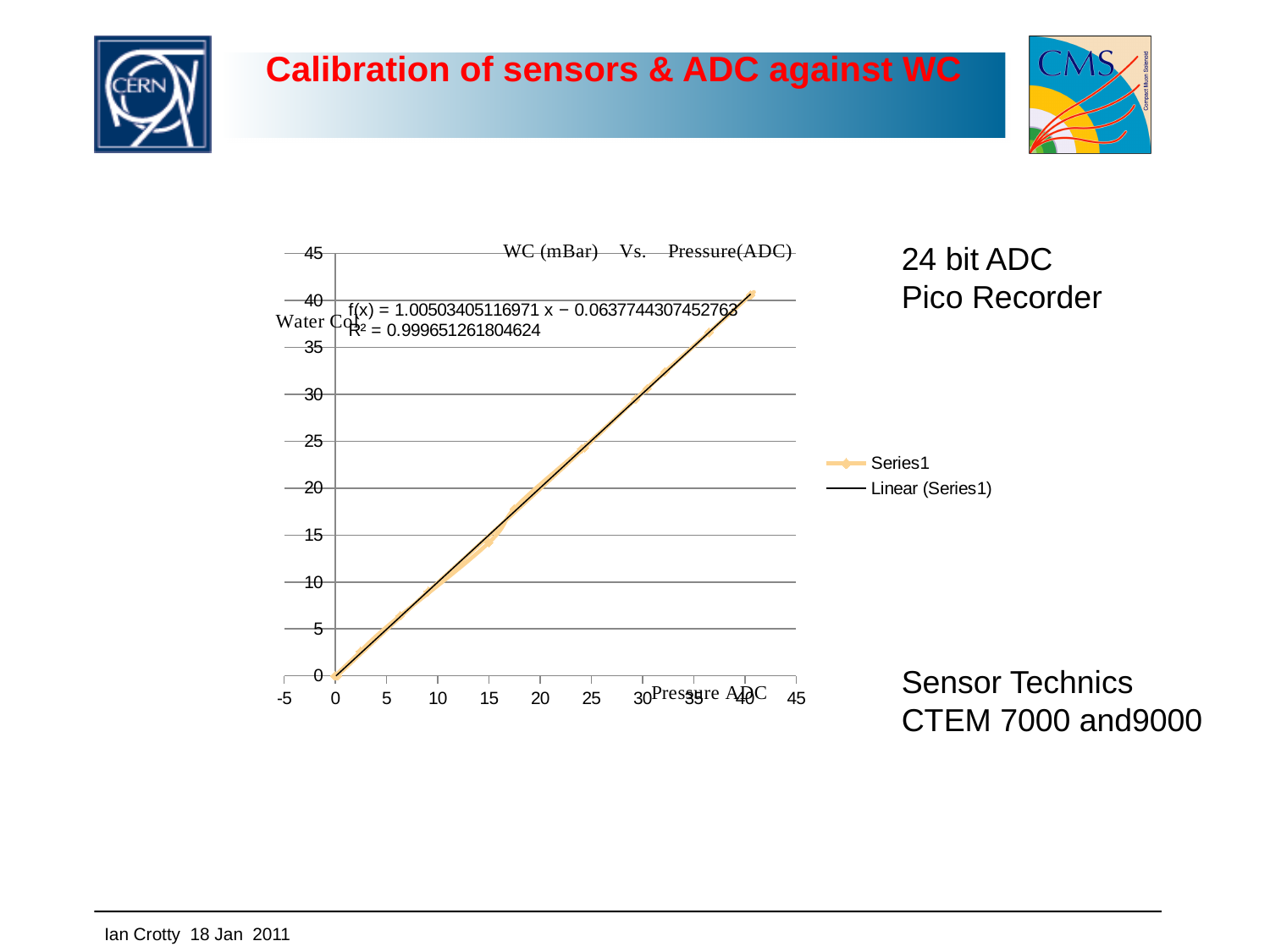

Calibration of sensors & ADC against WC
24 bit ADC
Pico Recorder

### Chart

| Category |  |
|---|---|
Sensor Technics
CTEM 7000 and9000